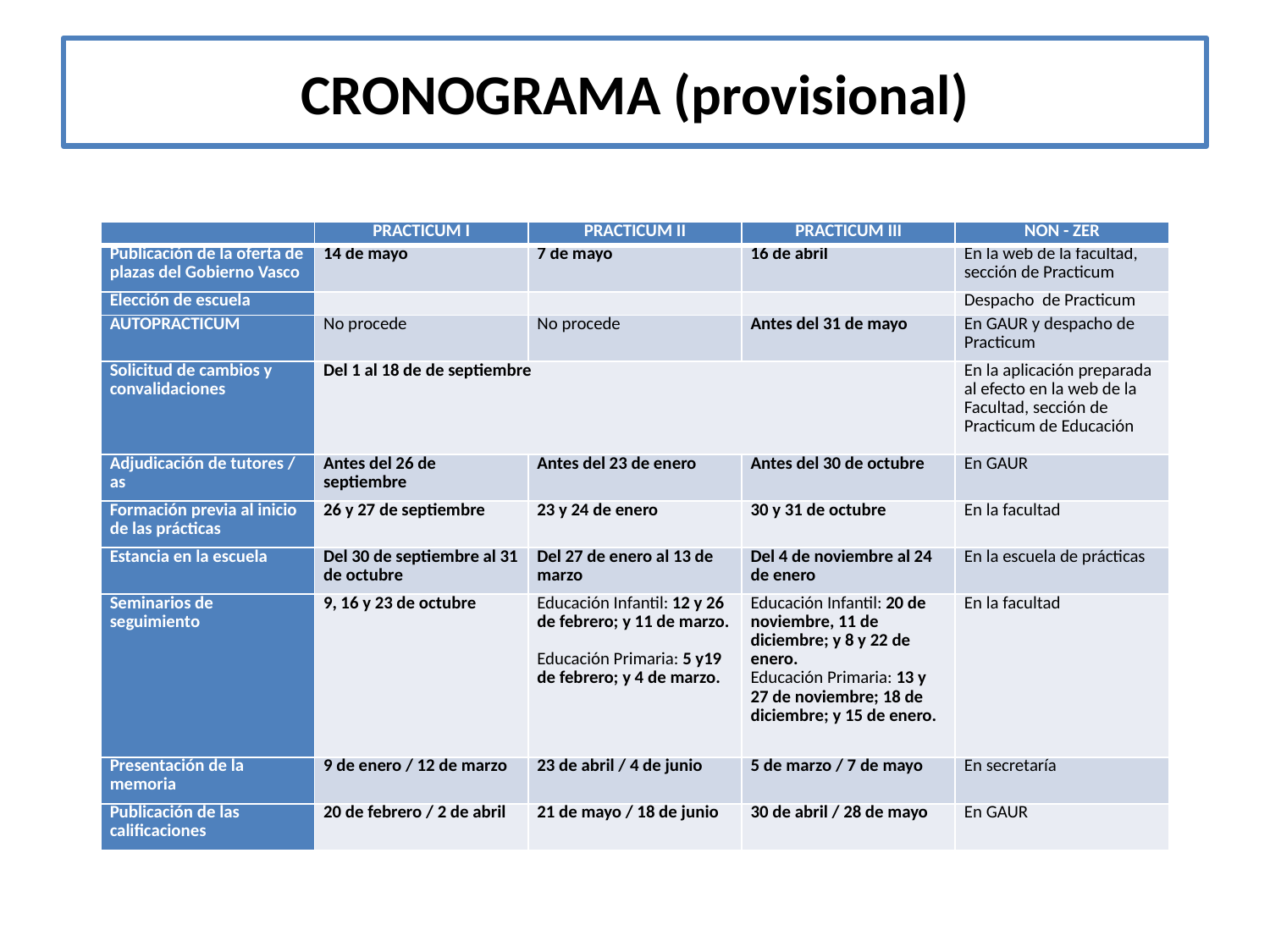

# CRONOGRAMA (provisional)
|  | PRACTICUM I | PRACTICUM II | PRACTICUM III | NON - ZER |
| --- | --- | --- | --- | --- |
| Publicación de la oferta de plazas del Gobierno Vasco | 14 de mayo | 7 de mayo | 16 de abril | En la web de la facultad, sección de Practicum |
| Elección de escuela |  |  |  | Despacho de Practicum |
| AUTOPRACTICUM | No procede | No procede | Antes del 31 de mayo | En GAUR y despacho de Practicum |
| Solicitud de cambios y convalidaciones | Del 1 al 18 de de septiembre |  |  | En la aplicación preparada al efecto en la web de la Facultad, sección de Practicum de Educación |
| Adjudicación de tutores / as | Antes del 26 de septiembre | Antes del 23 de enero | Antes del 30 de octubre | En GAUR |
| Formación previa al inicio de las prácticas | 26 y 27 de septiembre | 23 y 24 de enero | 30 y 31 de octubre | En la facultad |
| Estancia en la escuela | Del 30 de septiembre al 31 de octubre | Del 27 de enero al 13 de marzo | Del 4 de noviembre al 24 de enero | En la escuela de prácticas |
| Seminarios de seguimiento | 9, 16 y 23 de octubre | Educación Infantil: 12 y 26 de febrero; y 11 de marzo. Educación Primaria: 5 y19 de febrero; y 4 de marzo. | Educación Infantil: 20 de noviembre, 11 de diciembre; y 8 y 22 de enero. Educación Primaria: 13 y 27 de noviembre; 18 de diciembre; y 15 de enero. | En la facultad |
| Presentación de la memoria | 9 de enero / 12 de marzo | 23 de abril / 4 de junio | 5 de marzo / 7 de mayo | En secretaría |
| Publicación de las calificaciones | 20 de febrero / 2 de abril | 21 de mayo / 18 de junio | 30 de abril / 28 de mayo | En GAUR |